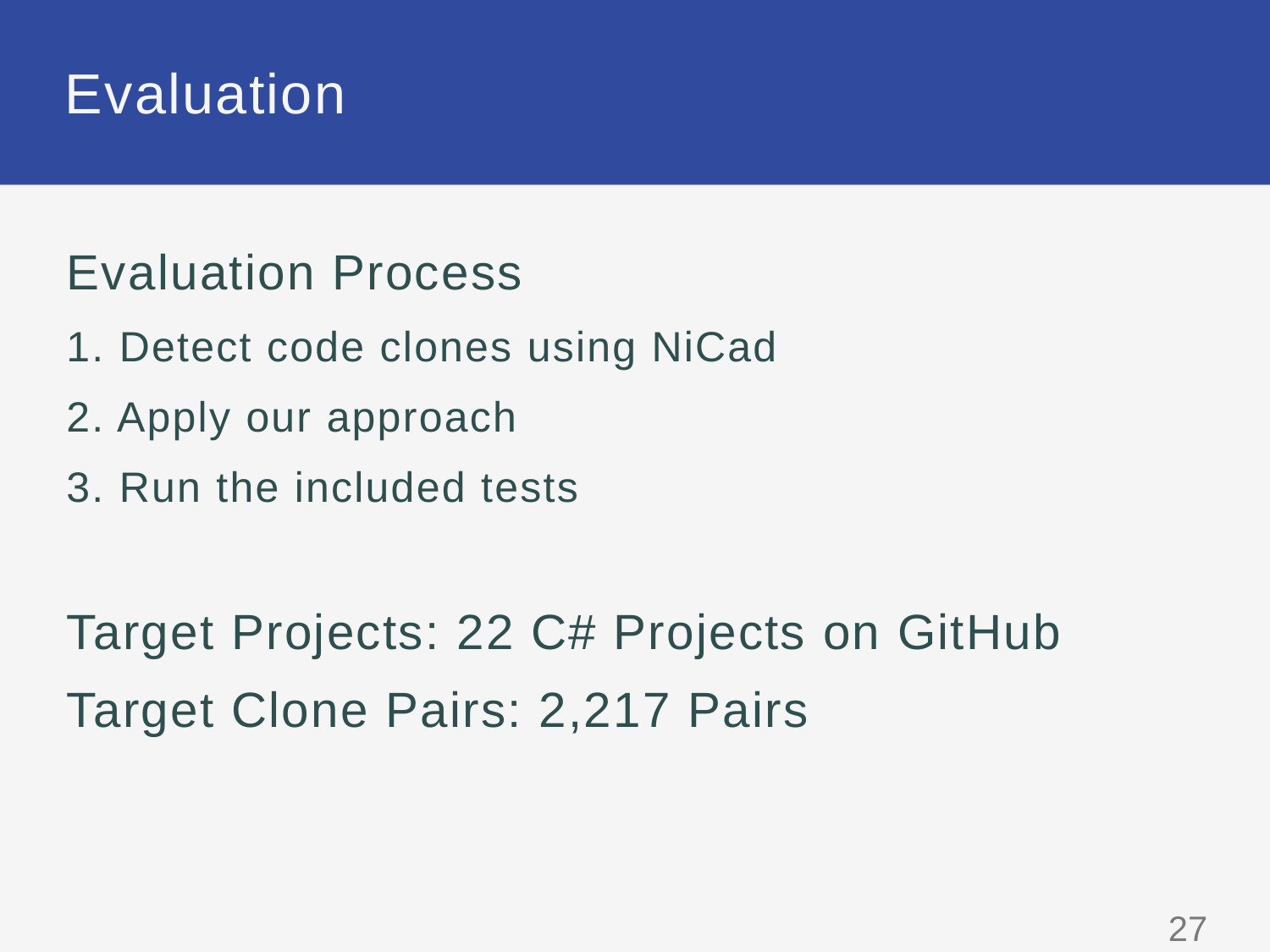

# Evaluation
Evaluation Process
1. Detect code clones using NiCad
2. Apply our approach
3. Run the included tests

Target Projects: 22 C# Projects on GitHub
Target Clone Pairs: 2,217 Pairs
27